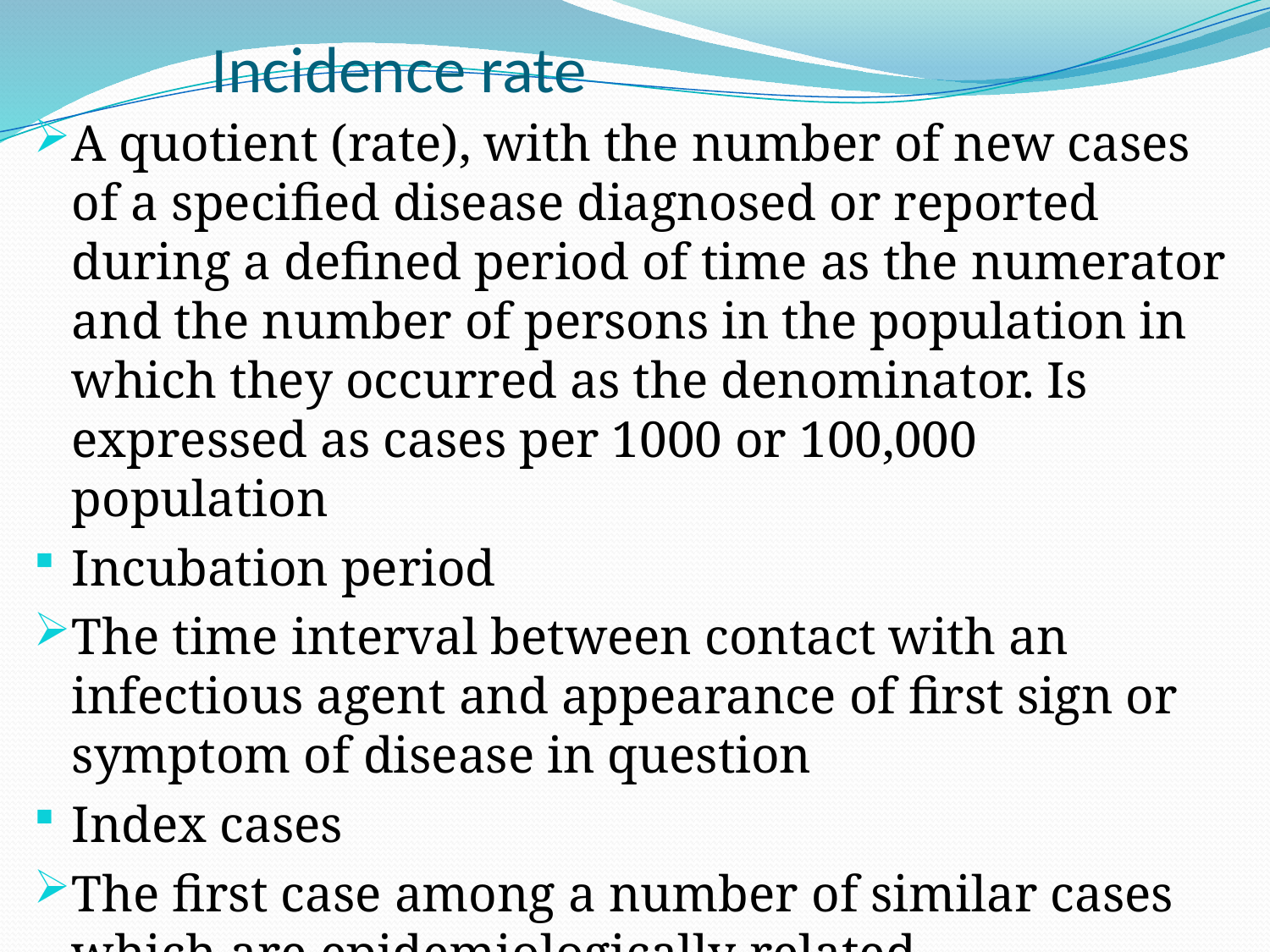

# Incidence rate
A quotient (rate), with the number of new cases of a specified disease diagnosed or reported during a defined period of time as the numerator and the number of persons in the population in which they occurred as the denominator. Is expressed as cases per 1000 or 100,000 population
Incubation period
The time interval between contact with an infectious agent and appearance of first sign or symptom of disease in question
Index cases
The first case among a number of similar cases which are epidemiologically related